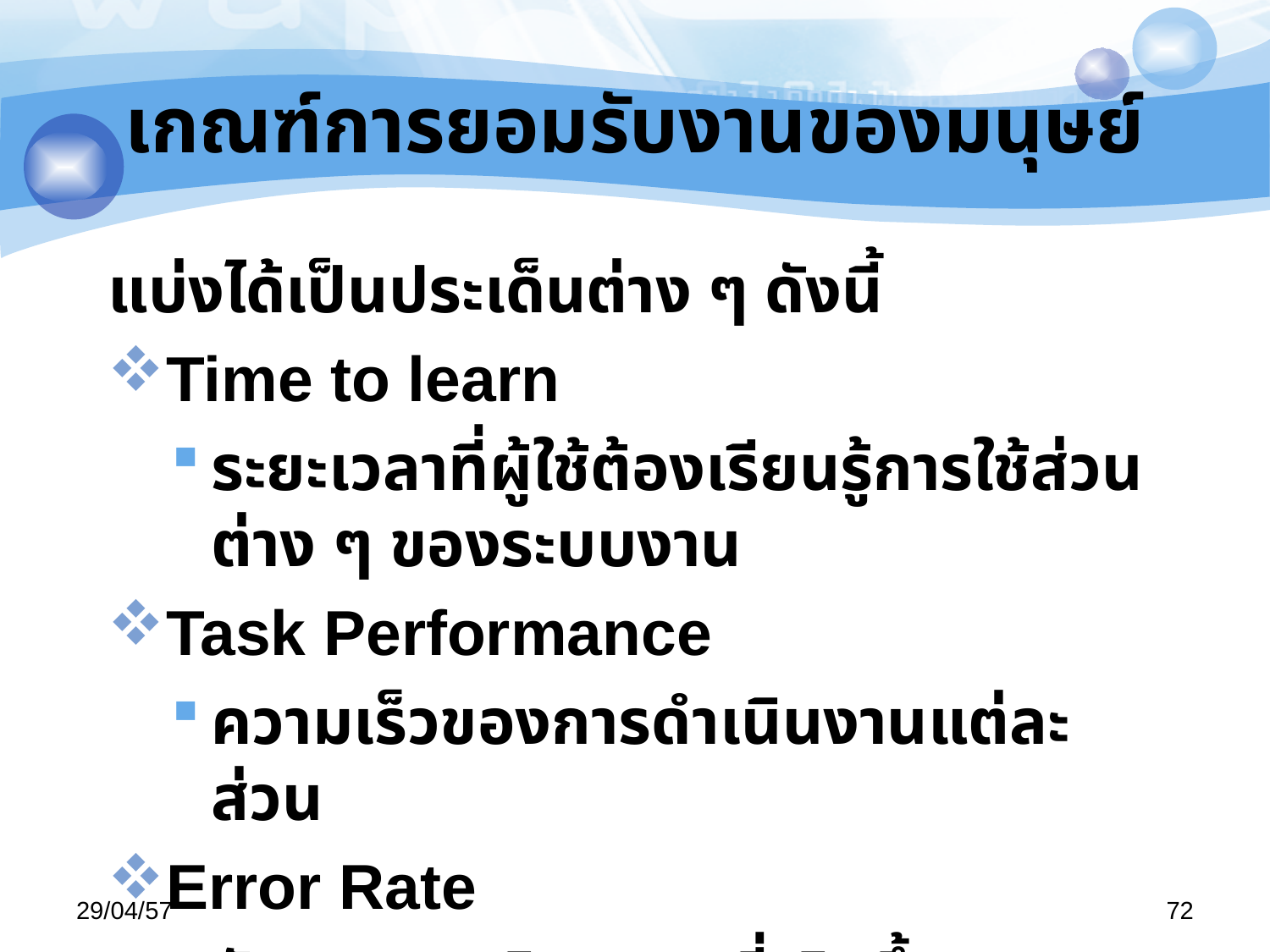

# เกณฑ์การยอมรับงานของมนุษย์
แบ่งได้เป็นประเด็นต่าง ๆ ดังนี้
Time to learn
ระยะเวลาที่ผู้ใช้ต้องเรียนรู้การใช้ส่วนต่าง ๆ ของระบบงาน
Task Performance
ความเร็วของการดำเนินงานแต่ละส่วน
Error Rate
อัตราความผิดพลาดที่เกิดขึ้น
29/04/57
72